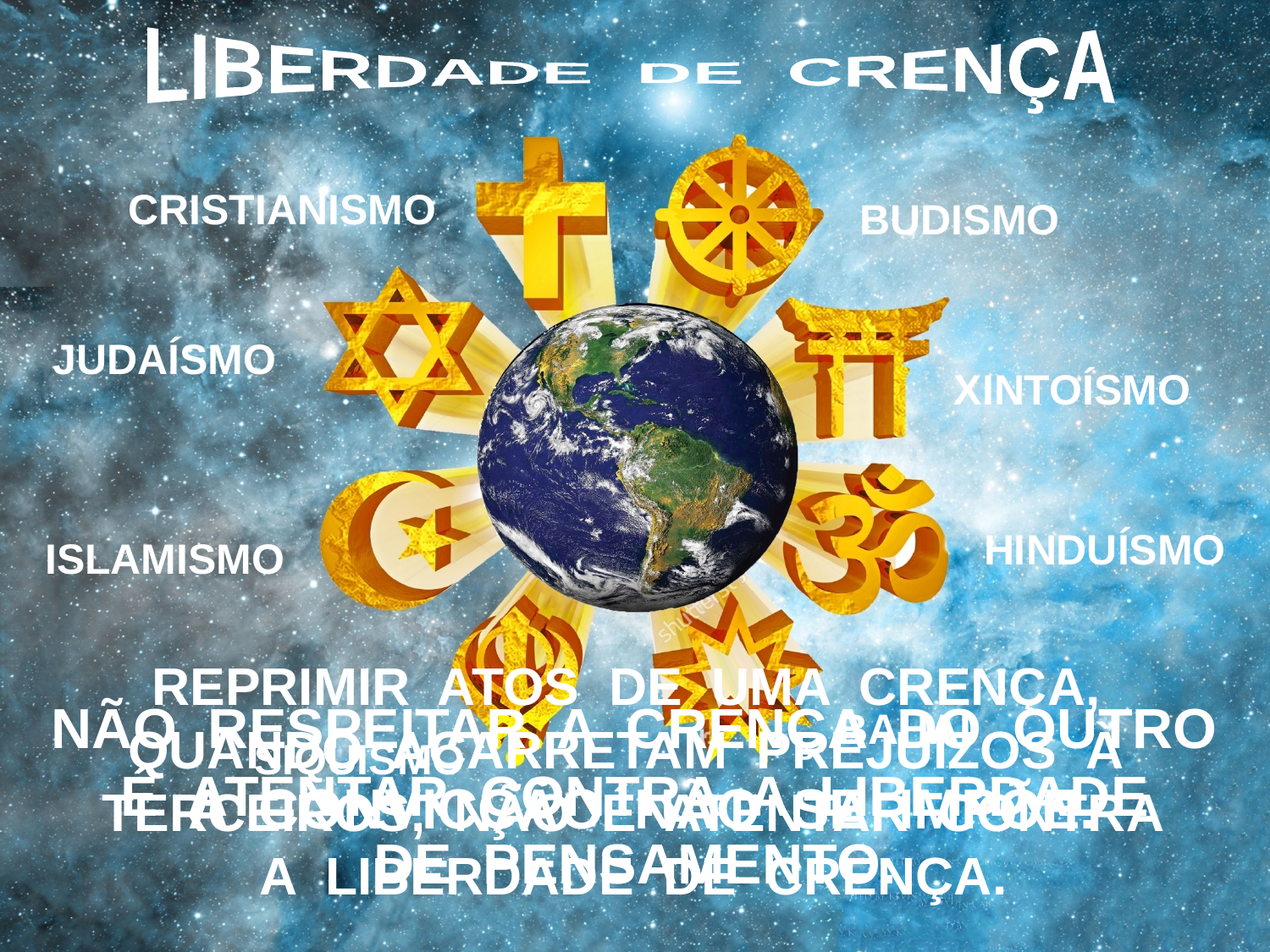

LIBERDADE  DE  CRENÇA
CRISTIANISMO
BUDISMO
JUDAÍSMO
XINTOÍSMO
HINDUÍSMO
ISLAMISMO
 REPRIMIR  ATOS  DE  UMA  CRENÇA,
QUANDO  ACARRETAM  PREJUÍZOS  À  TERCEIROS,  NÃO  É  ATENTAR  CONTRA
A  LIBERDADE  DE  CRENÇA.
NÃO  RESPEITAR  A  CRENÇA  DO  OUTRO
É  ATENTAR  CONTRA  A  LIBERDADE
DE  PENSAMENTO.
BAHAI
SIQUISMO
 A  CONVICÇÃO  NÃO  SE  IMPÕE.